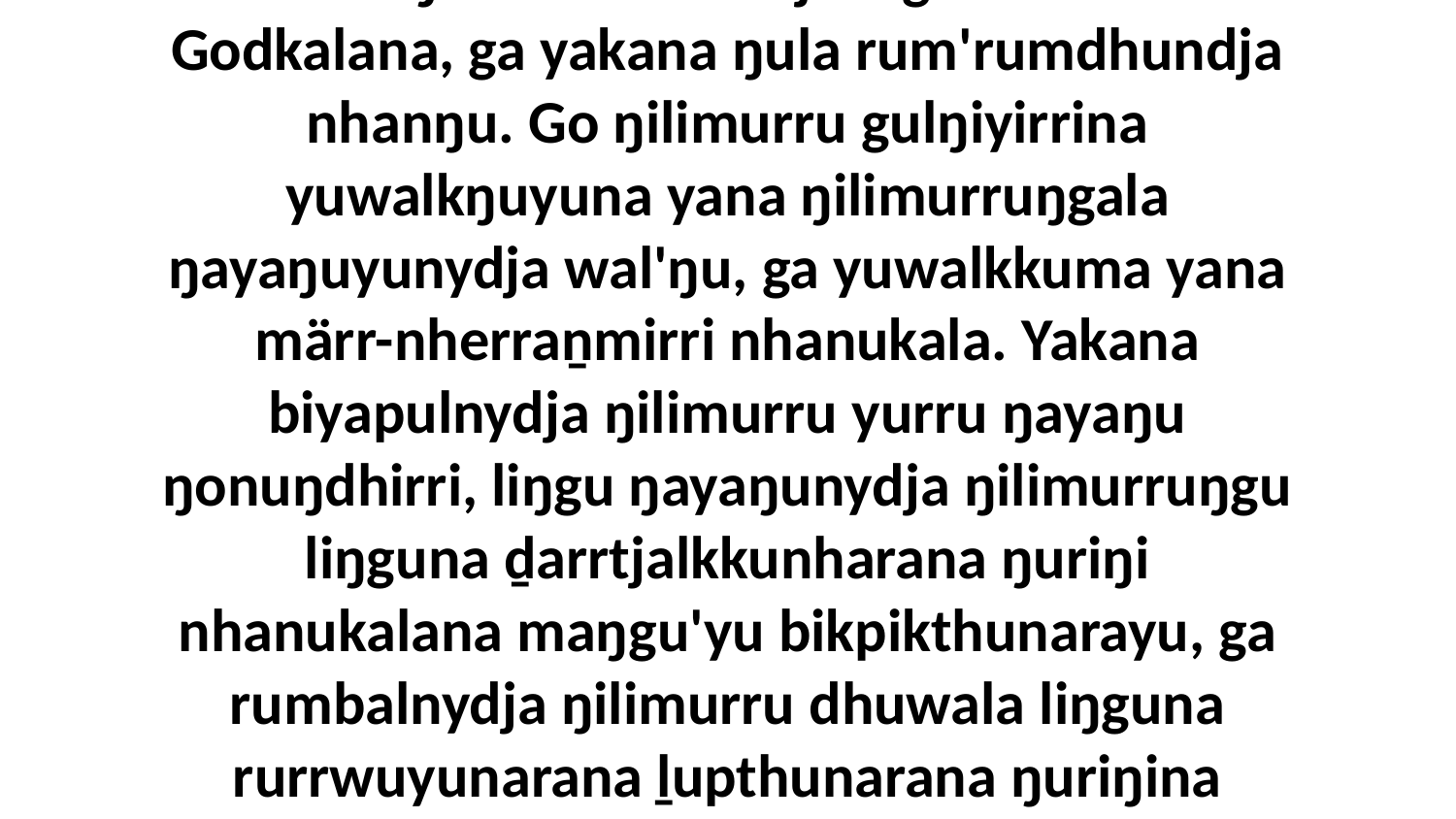

22 Gul' ŋilimurru marrtjina galkithirrina Godkalana, ga yakana ŋula rum'rumdhundja nhanŋu. Go ŋilimurru gulŋiyirrina yuwalkŋuyuna yana ŋilimurruŋgala ŋayaŋuyunydja wal'ŋu, ga yuwalkkuma yana märr-nherraṉmirri nhanukala. Yakana biyapulnydja ŋilimurru yurru ŋayaŋu ŋonuŋdhirri, liŋgu ŋayaŋunydja ŋilimurruŋgu liŋguna ḏarrtjalkkunharana ŋuriŋi nhanukalana maŋgu'yu bikpikthunarayu, ga rumbalnydja ŋilimurru dhuwala liŋguna rurrwuyunarana ḻupthunarana ŋuriŋina ḏarrtjalkthuna wal'ŋu dhika gapuyu.